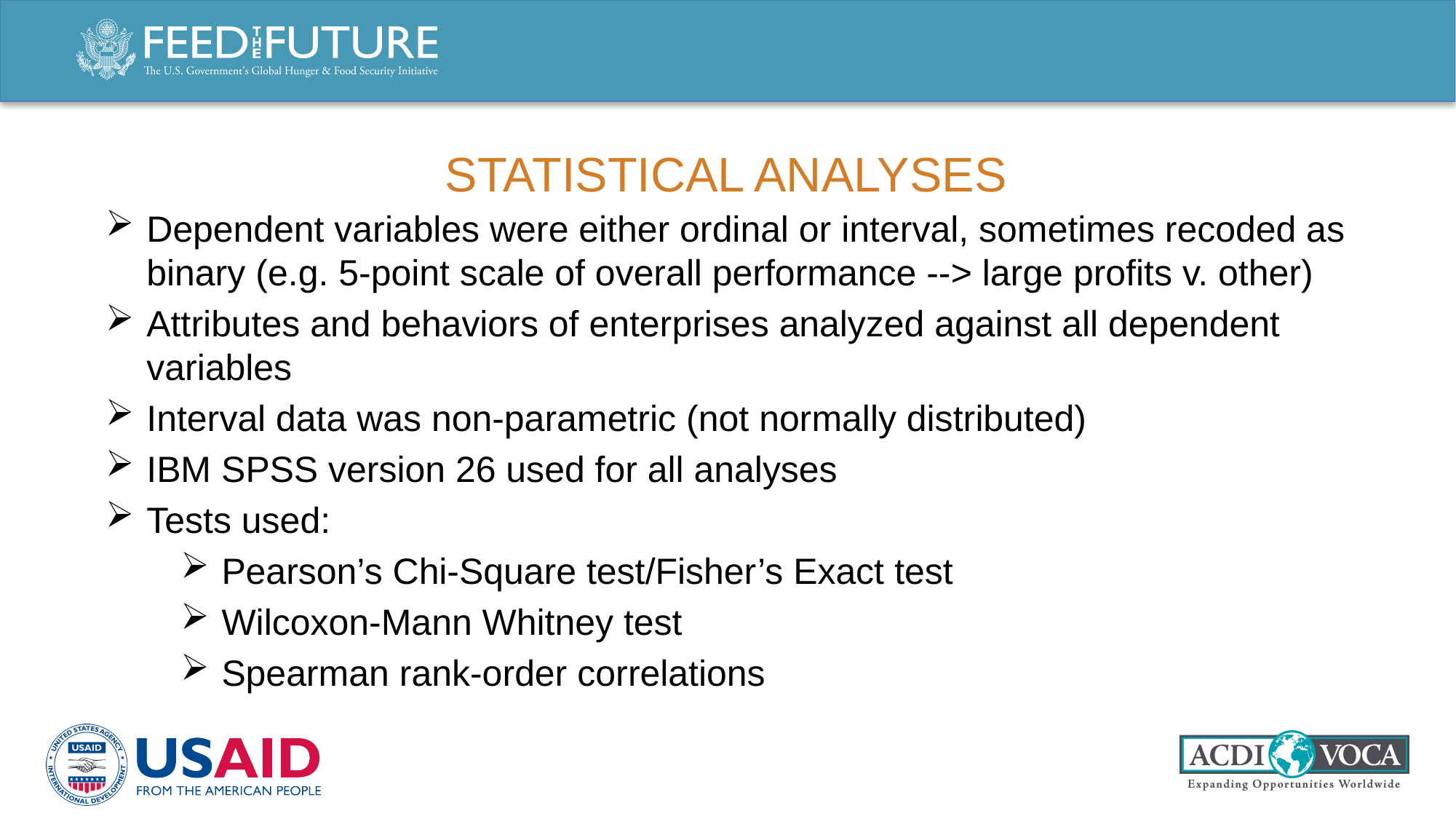

# Statistical analyses
Dependent variables were either ordinal or interval, sometimes recoded as binary (e.g. 5-point scale of overall performance --> large profits v. other)
Attributes and behaviors of enterprises analyzed against all dependent variables
Interval data was non-parametric (not normally distributed)
IBM SPSS version 26 used for all analyses
Tests used:
Pearson’s Chi-Square test/Fisher’s Exact test
Wilcoxon-Mann Whitney test
Spearman rank-order correlations